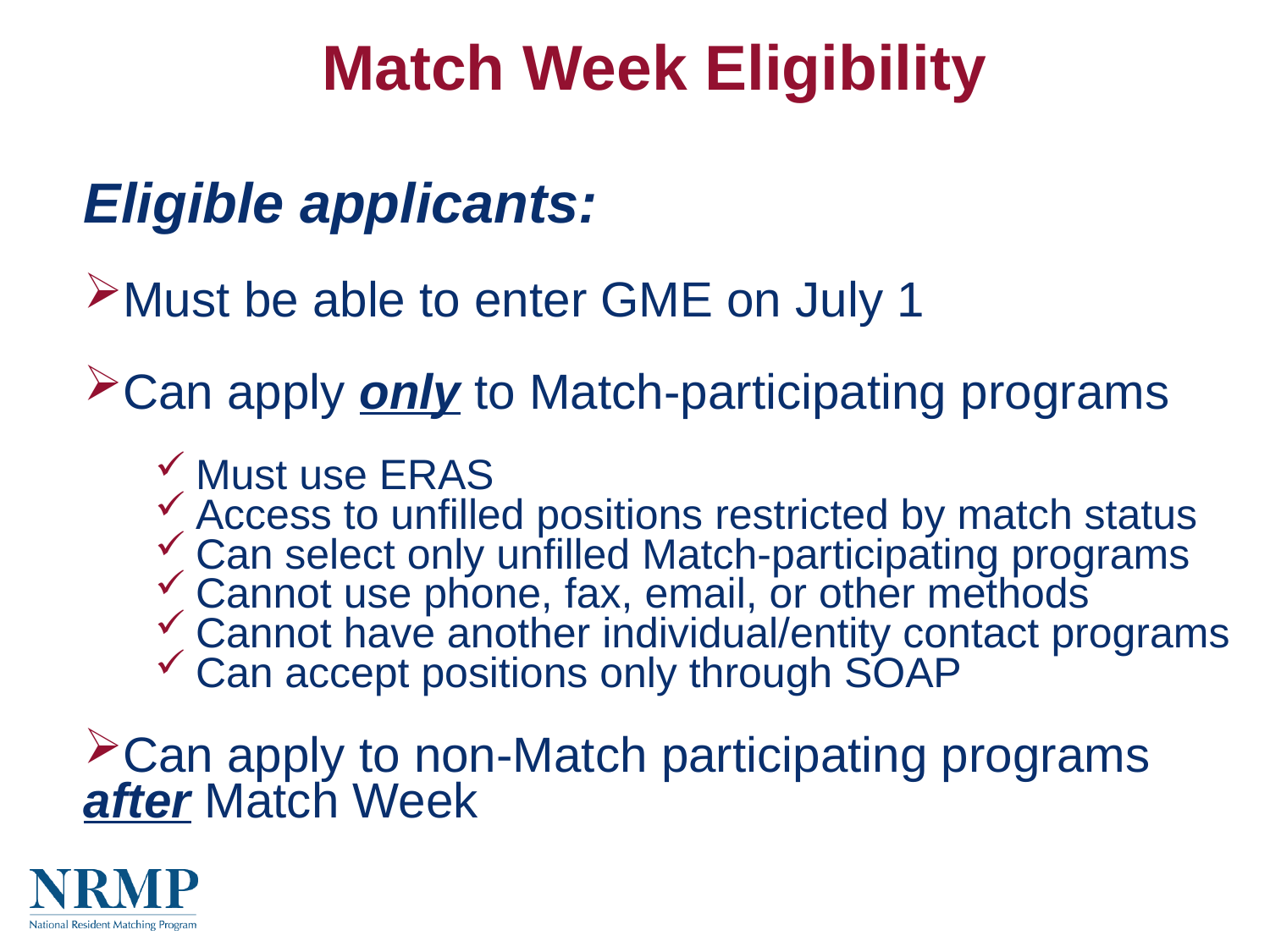

Match Week Eligibility
Eligible applicants:

Must be able to enter GME on July 1

Can apply only to Match-participating programs

Must use ERAS
Access to unfilled positions restricted by match status
Can select only unfilled Match-participating programs
Cannot use phone, fax, email, or other methods
Cannot have another individual/entity contact programs
Can accept positions only through SOAP

Can apply to non-Match participating programs after Match Week